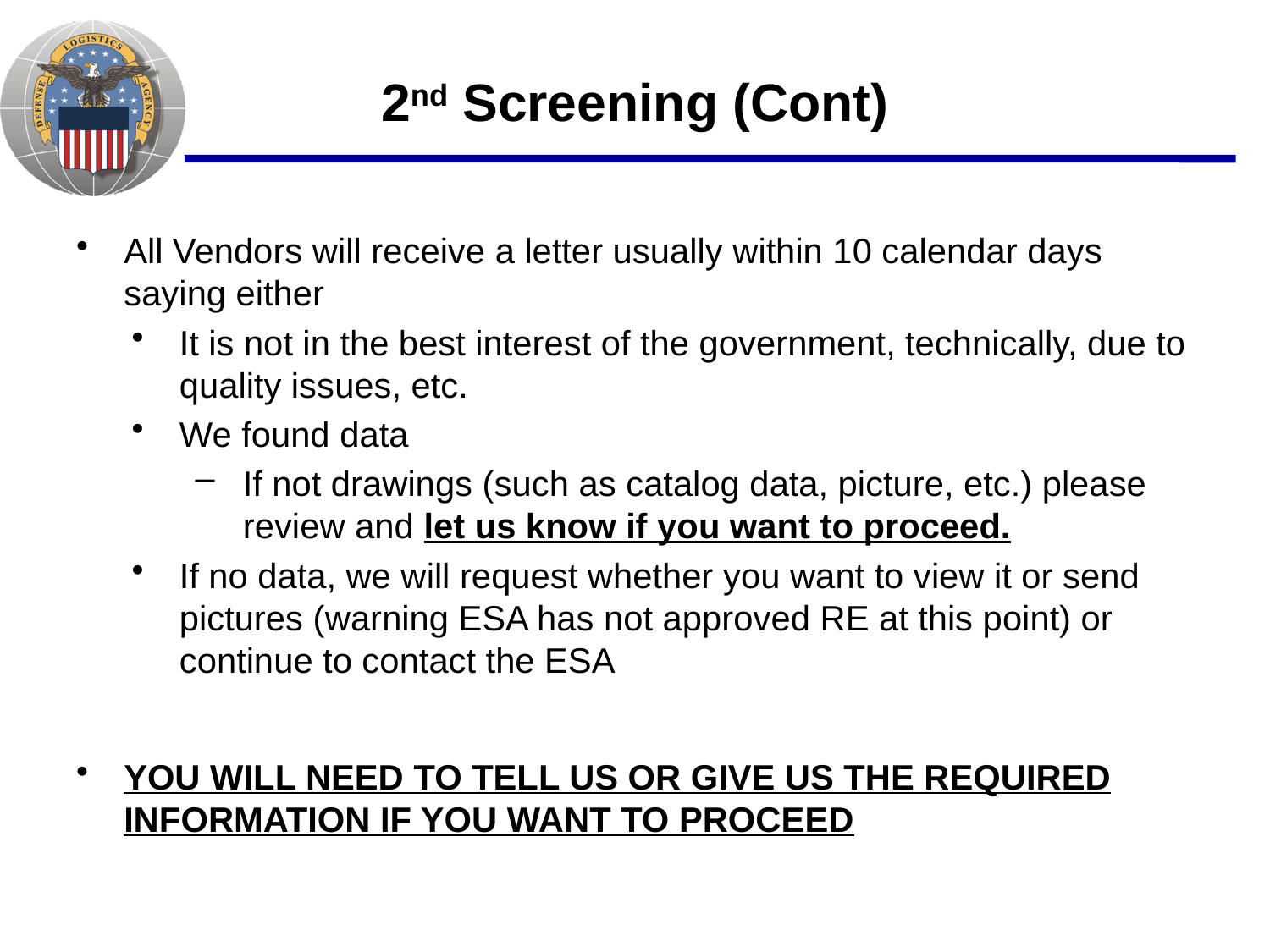

# 2nd Screening (Cont)
All Vendors will receive a letter usually within 10 calendar days saying either
It is not in the best interest of the government, technically, due to quality issues, etc.
We found data
If not drawings (such as catalog data, picture, etc.) please review and let us know if you want to proceed.
If no data, we will request whether you want to view it or send pictures (warning ESA has not approved RE at this point) or continue to contact the ESA

YOU WILL NEED TO TELL US OR GIVE US THE REQUIRED INFORMATION IF YOU WANT TO PROCEED